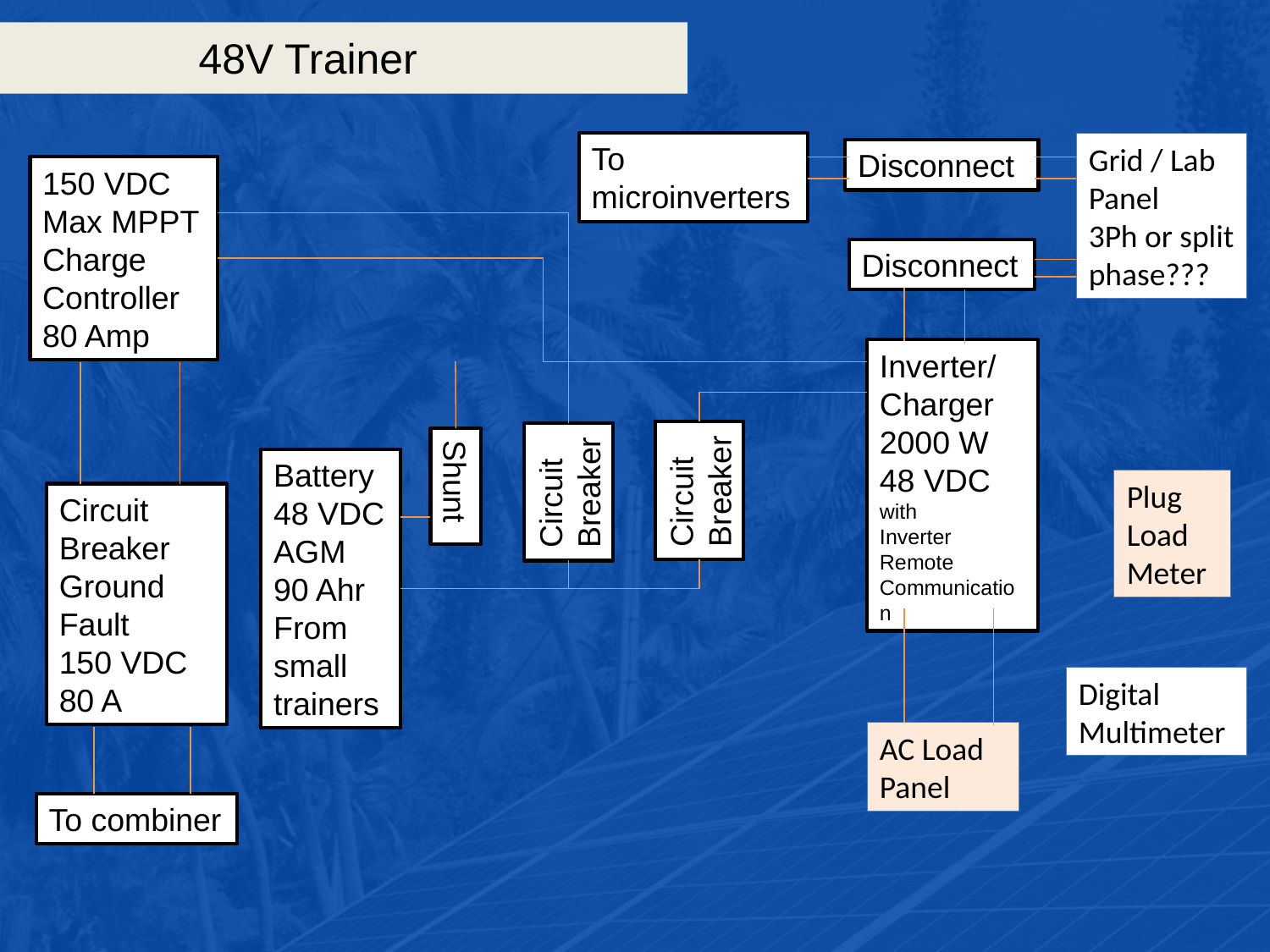

# 48V Trainer
To microinverters
Grid / Lab Panel
3Ph or split phase???
Disconnect
150 VDC Max MPPT
Charge Controller
80 Amp
Disconnect
Inverter/ Charger
2000 W
48 VDC
with
Inverter
Remote
Communication
Circuit Breaker
Circuit Breaker
Battery
48 VDC
AGM
90 Ahr
From small trainers
Shunt
Plug Load Meter
Circuit Breaker
Ground Fault
150 VDC
80 A
Digital Multimeter
AC Load
Panel
To combiner